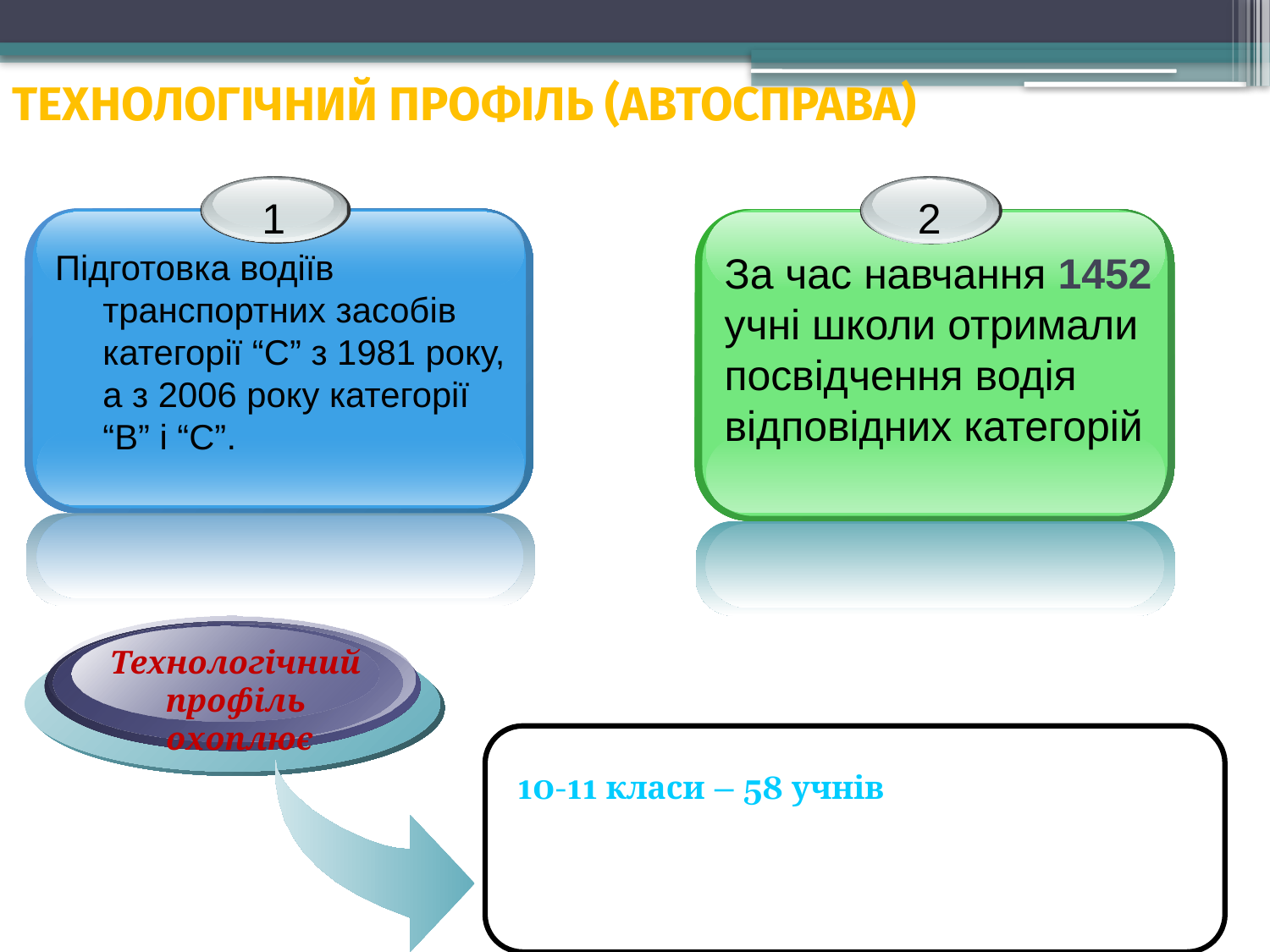

ТЕХНОЛОГІЧНИЙ ПРОФІЛЬ (АВТОСПРАВА)

1

Підготовка водіїв транспортних засобів категорії “С” з 1981 року, а з 2006 року категорії “В” і “С”.

2

За час навчання 1452 учні школи отримали посвідчення водія відповідних категорій

Технологічний
профіль
охоплює

10-11 класи – 58 учнів